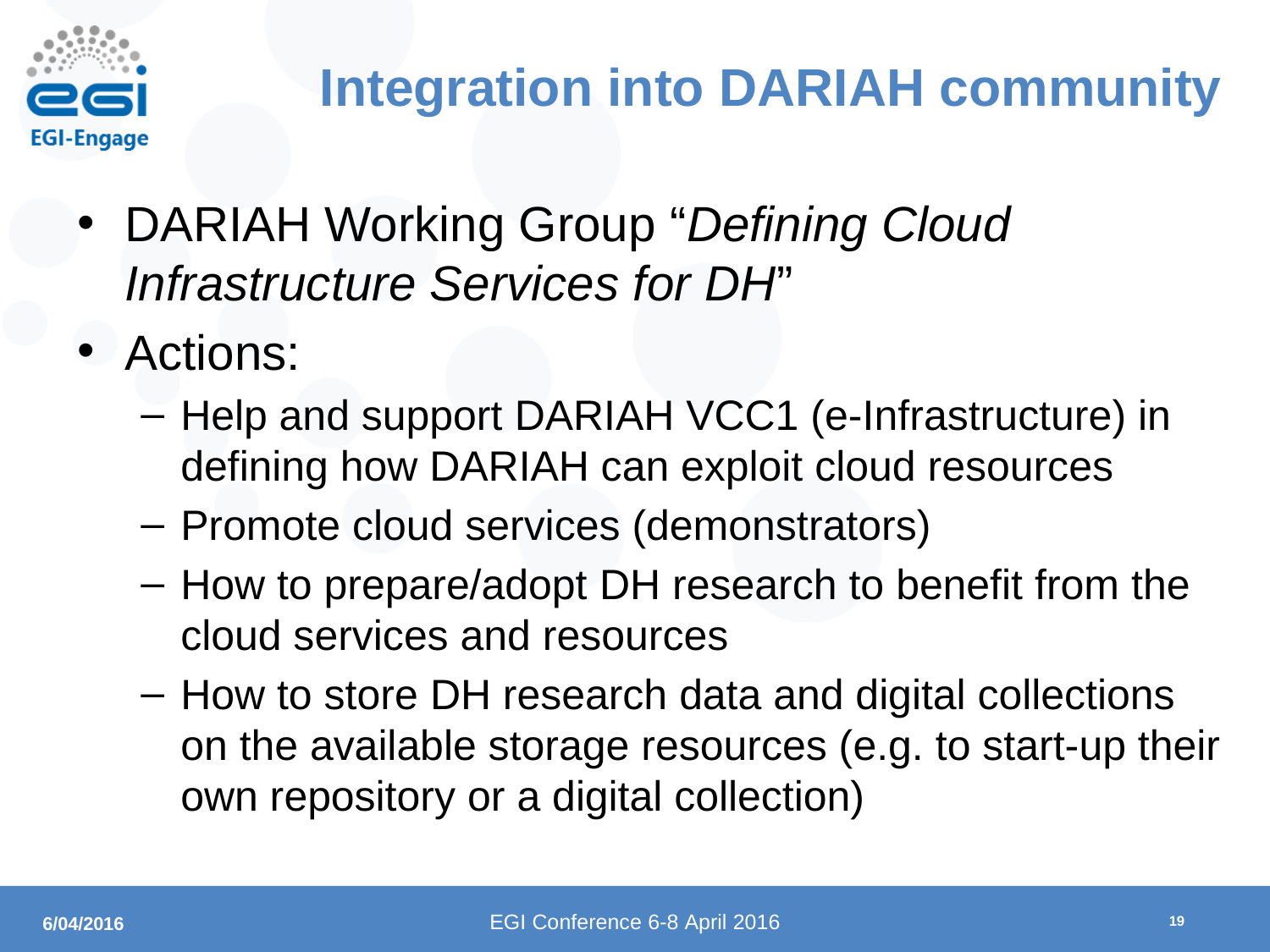

# Integration into DARIAH community
DARIAH Working Group “Defining Cloud Infrastructure Services for DH”
Actions:
Help and support DARIAH VCC1 (e-Infrastructure) in defining how DARIAH can exploit cloud resources
Promote cloud services (demonstrators)
How to prepare/adopt DH research to benefit from the cloud services and resources
How to store DH research data and digital collections on the available storage resources (e.g. to start-up their own repository or a digital collection)
EGI Conference 6-8 April 2016